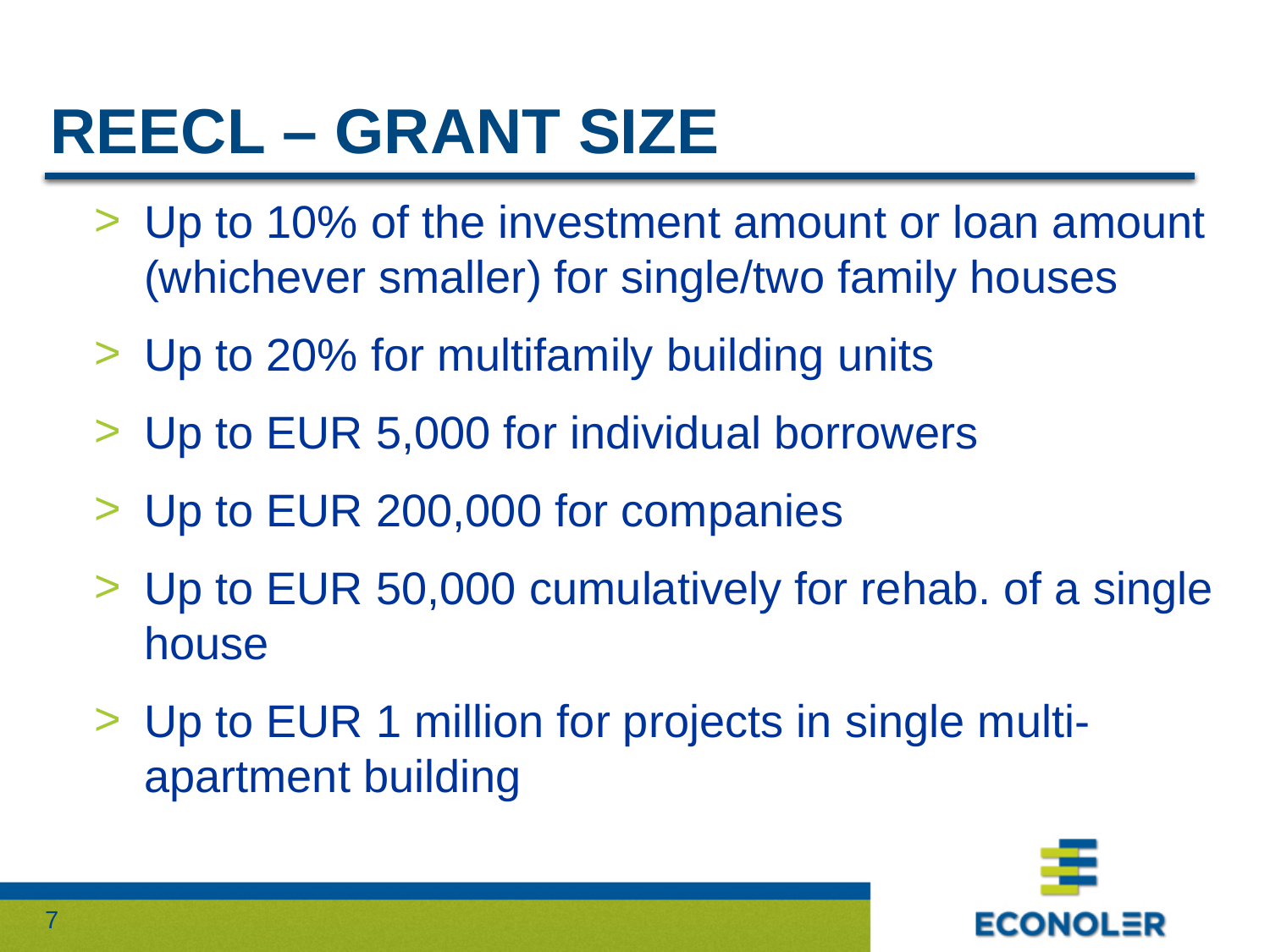

# reecl – grant size
Up to 10% of the investment amount or loan amount (whichever smaller) for single/two family houses
Up to 20% for multifamily building units
Up to EUR 5,000 for individual borrowers
Up to EUR 200,000 for companies
Up to EUR 50,000 cumulatively for rehab. of a single house
Up to EUR 1 million for projects in single multi-apartment building